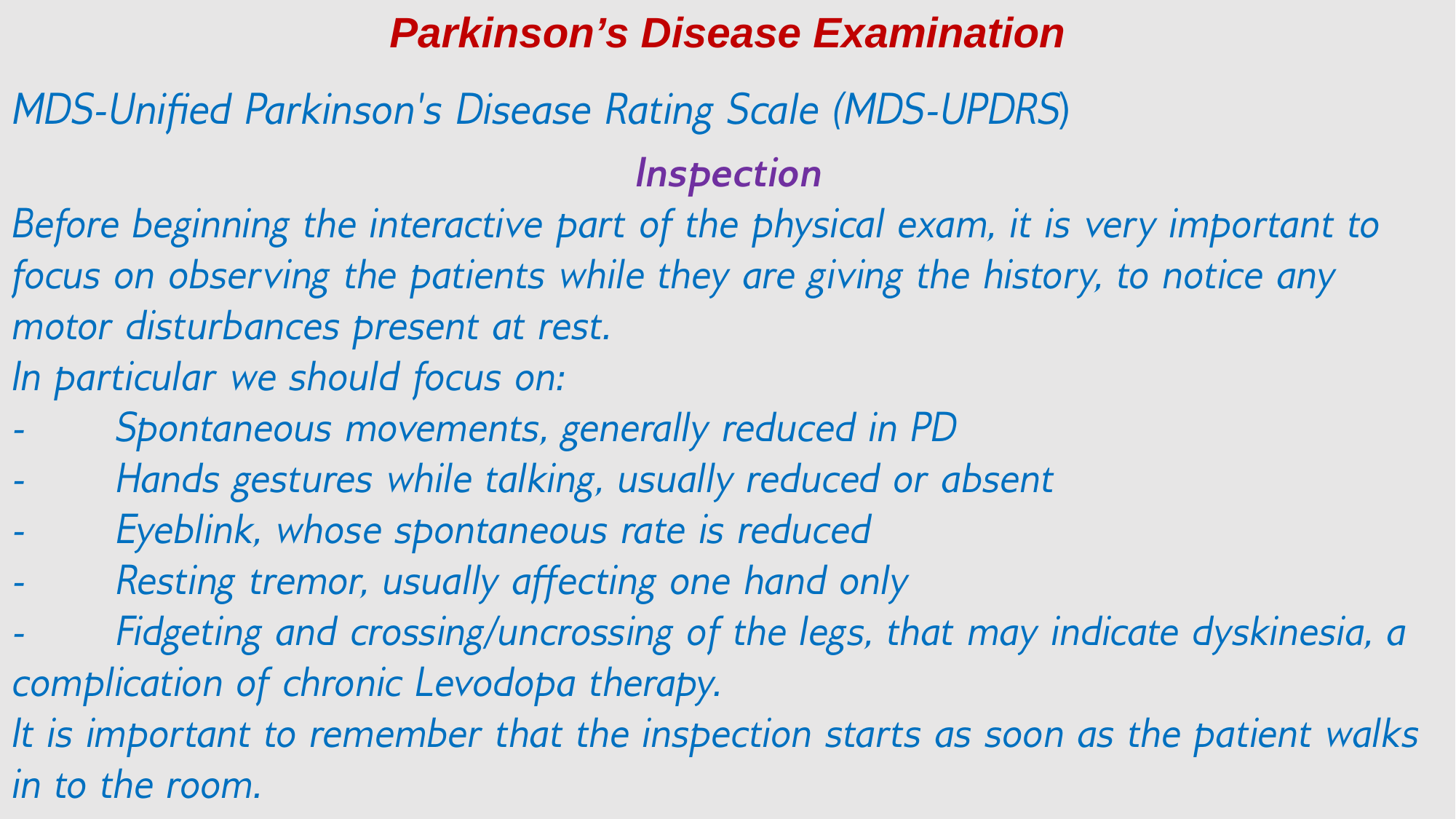

Parkinson’s Disease Examination
MDS-Unified Parkinson's Disease Rating Scale (MDS-UPDRS)
Inspection
Before beginning the interactive part of the physical exam, it is very important to focus on observing the patients while they are giving the history, to notice any motor disturbances present at rest.
In particular we should focus on:
-       Spontaneous movements, generally reduced in PD
-       Hands gestures while talking, usually reduced or absent
-       Eyeblink, whose spontaneous rate is reduced
-       Resting tremor, usually affecting one hand only
-       Fidgeting and crossing/uncrossing of the legs, that may indicate dyskinesia, a complication of chronic Levodopa therapy.
It is important to remember that the inspection starts as soon as the patient walks in to the room.